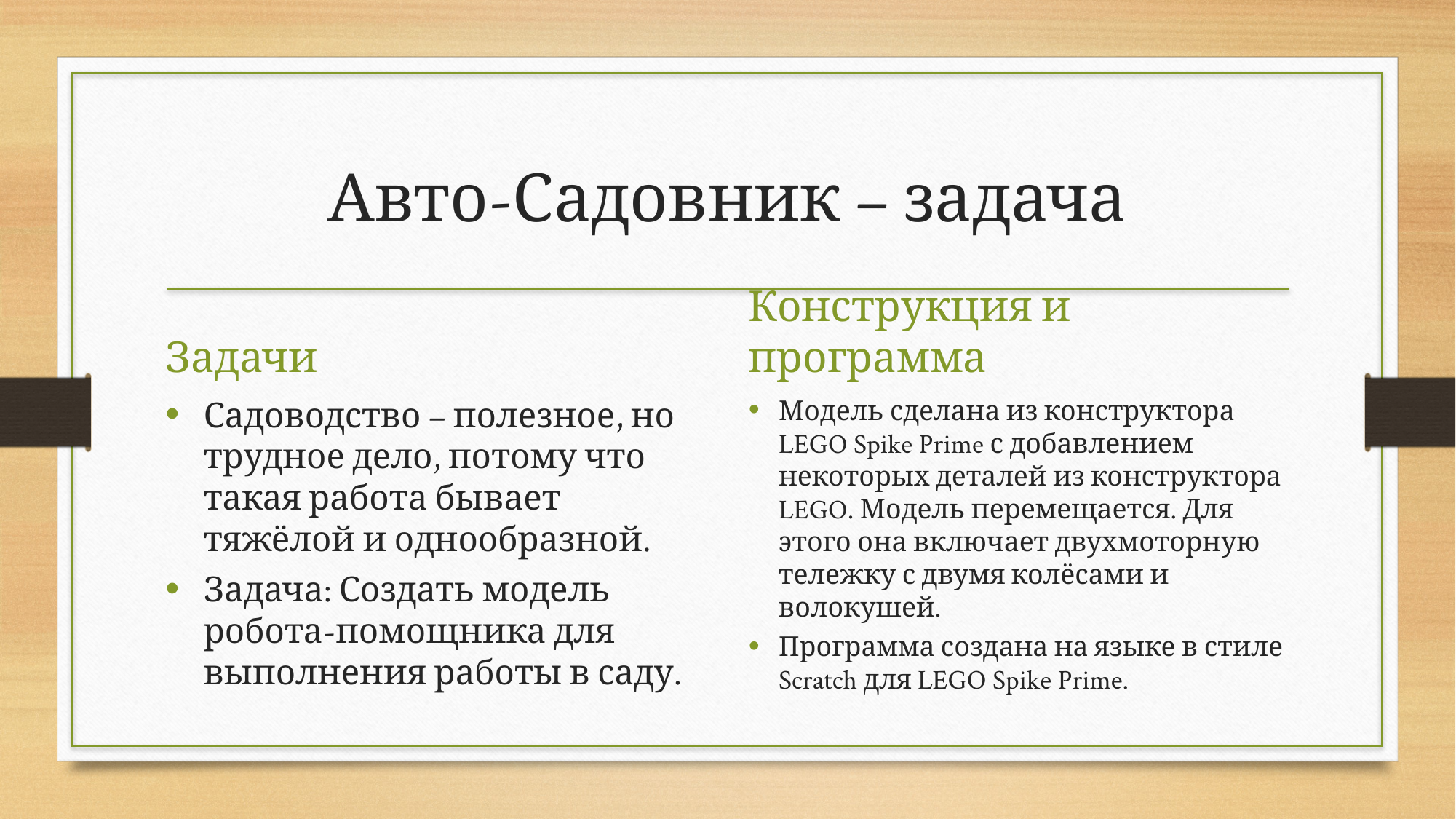

# Авто-Садовник – задача
Задачи
Конструкция и программа
Садоводство – полезное, но трудное дело, потому что такая работа бывает тяжёлой и однообразной.
Задача: Создать модель робота-помощника для выполнения работы в саду.

Модель сделана из конструктора LEGO Spike Prime с добавлением некоторых деталей из конструктора LEGO. Модель перемещается. Для этого она включает двухмоторную тележку с двумя колёсами и волокушей.
Программа создана на языке в стиле Scratch для LEGO Spike Prime.